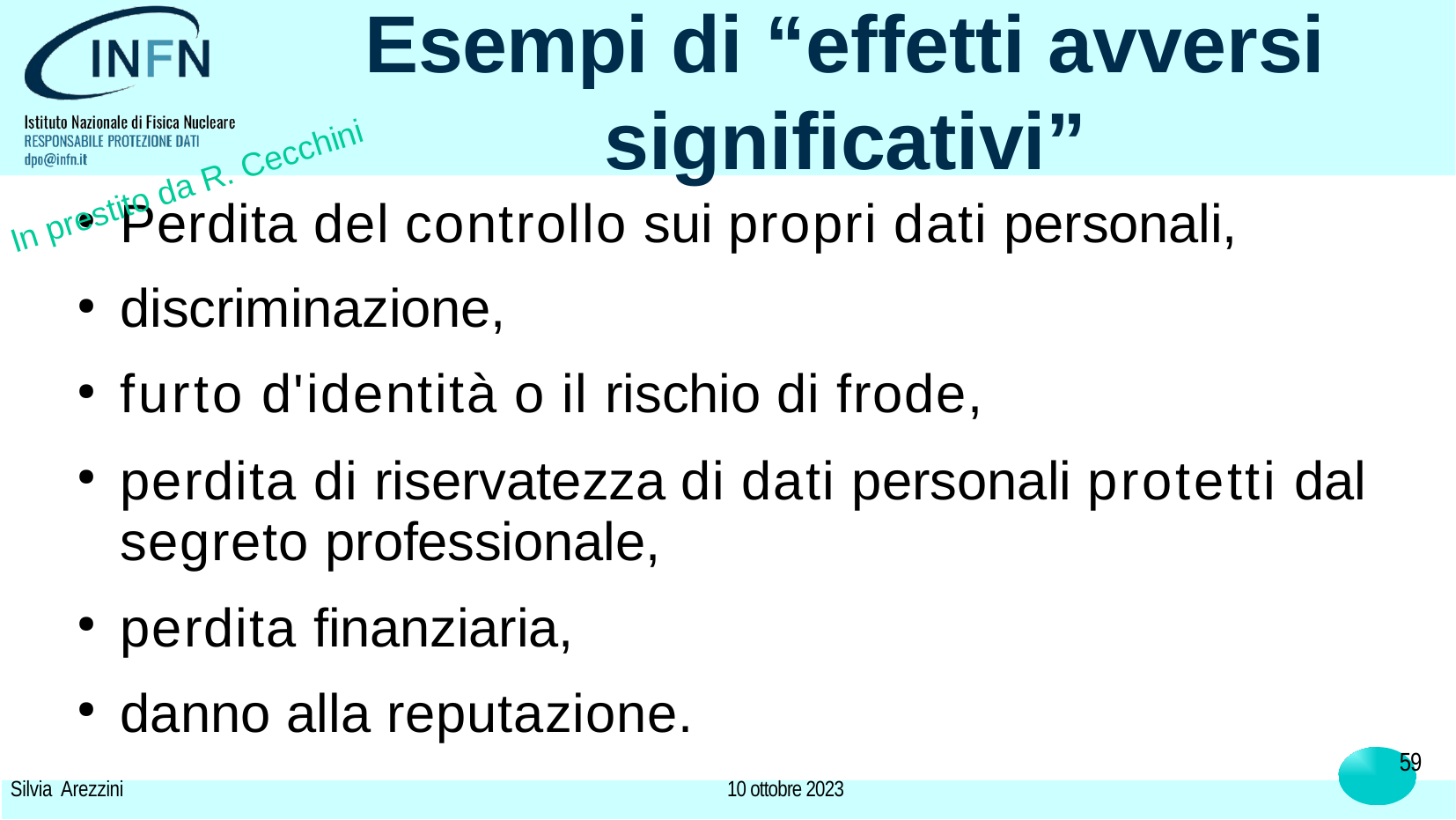

# Esempi di “effetti avversi significativi”
In prestito da R. Cecchini
Perdita del controllo sui propri dati personali, discriminazione,
furto d'identità o il rischio di frode,
perdita di riservatezza di dati personali protetti dal segreto professionale,
perdita finanziaria, danno alla reputazione.
●
●
●
●
●
●
59
Silvia  Arezzini
10 ottobre 2023